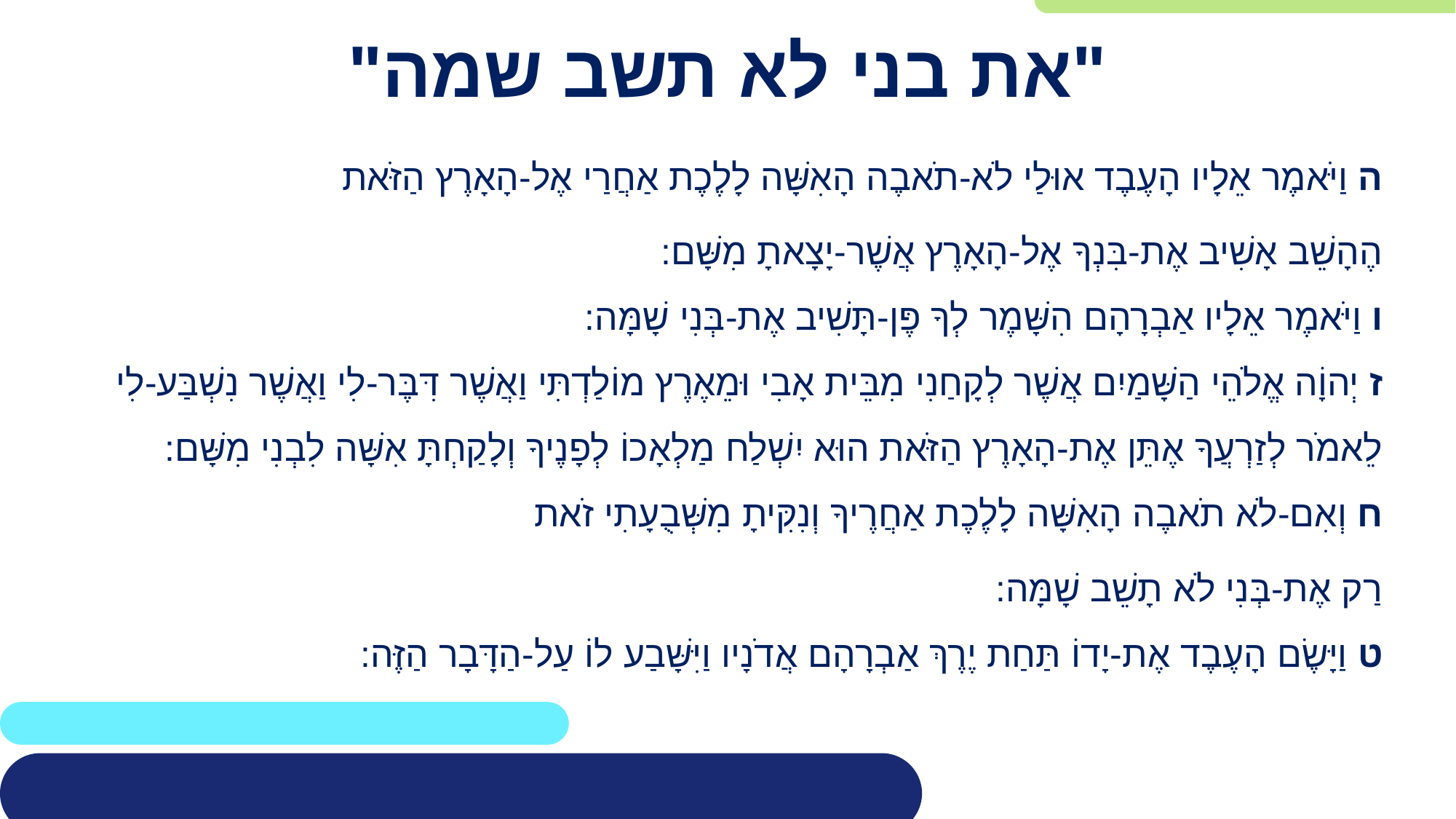

# "את בני לא תשב שמה"
ה וַיֹּאמֶר אֵלָיו הָעֶבֶד אוּלַי לֹא-תֹאבֶה הָאִשָּׁה לָלֶכֶת אַחֲרַי אֶל-הָאָרֶץ הַזֹּאת
הֶהָשֵׁב אָשִׁיב אֶת-בִּנְךָ אֶל-הָאָרֶץ אֲשֶׁר-יָצָאתָ מִשָּׁם:
ו וַיֹּאמֶר אֵלָיו אַבְרָהָם הִשָּׁמֶר לְךָ פֶּן-תָּשִׁיב אֶת-בְּנִי שָׁמָּה:
ז יְהוָֹה אֱלֹהֵי הַשָּׁמַיִם אֲשֶׁר לְקָחַנִי מִבֵּית אָבִי וּמֵאֶרֶץ מוֹלַדְתִּי וַאֲשֶׁר דִּבֶּר-לִי וַאֲשֶׁר נִשְׁבַּע-לִי לֵאמֹר לְזַרְעֲךָ אֶתֵּן אֶת-הָאָרֶץ הַזֹּאת הוּא יִשְׁלַח מַלְאָכוֹ לְפָנֶיךָ וְלָקַחְתָּ אִשָּׁה לִבְנִי מִשָּׁם:
ח וְאִם-לֹא תֹאבֶה הָאִשָּׁה לָלֶכֶת אַחֲרֶיךָ וְנִקִּיתָ מִשְּׁבֻעָתִי זֹאת
רַק אֶת-בְּנִי לֹא תָשֵׁב שָׁמָּה:
ט וַיָּשֶׂם הָעֶבֶד אֶת-יָדוֹ תַּחַת יֶרֶךְ אַבְרָהָם אֲדֹנָיו וַיִּשָּׁבַע לוֹ עַל-הַדָּבָר הַזֶּה: